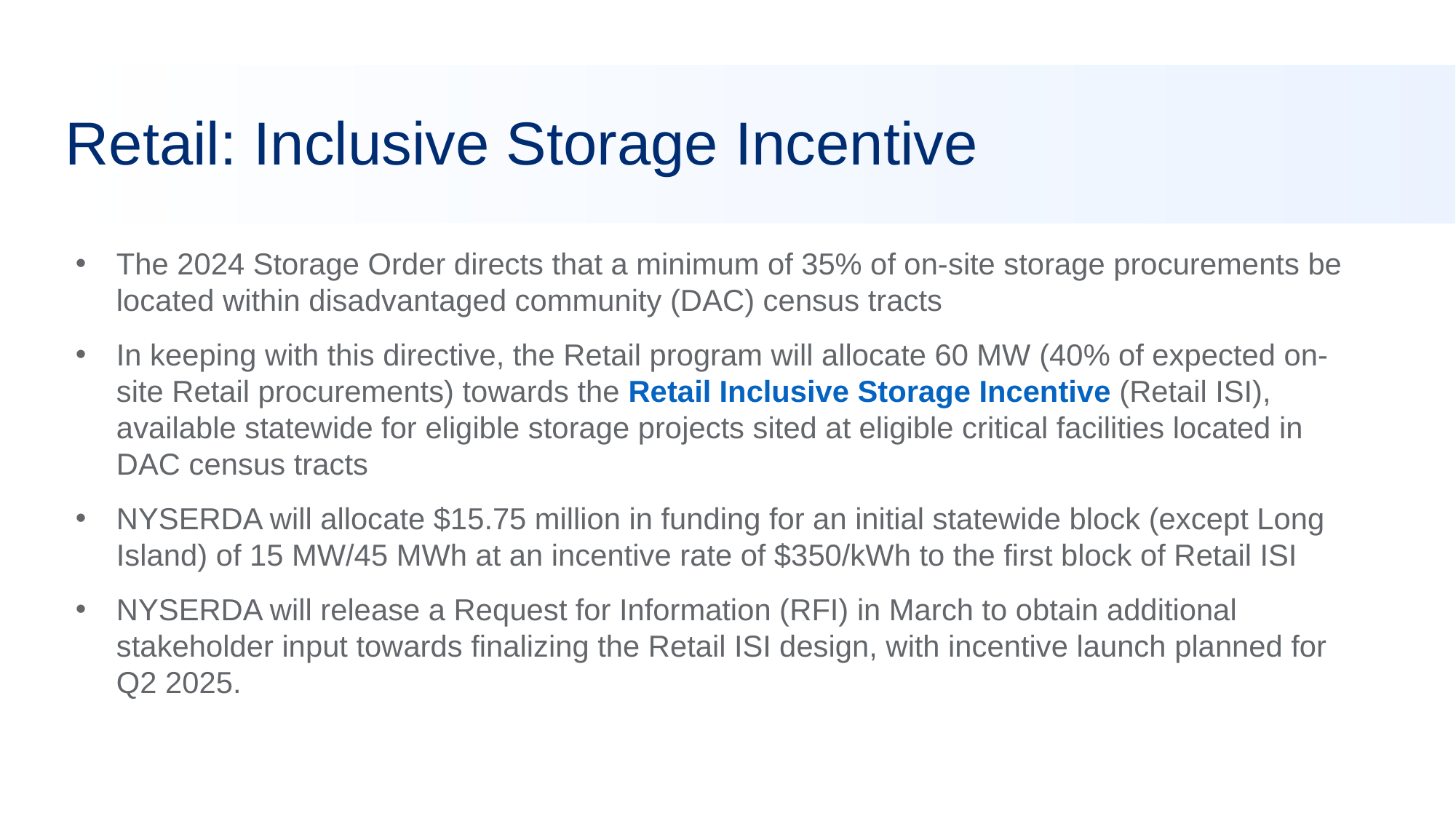

# Retail: Inclusive Storage Incentive
The 2024 Storage Order directs that a minimum of 35% of on-site storage procurements be located within disadvantaged community (DAC) census tracts

In keeping with this directive, the Retail program will allocate 60 MW (40% of expected on-site Retail procurements) towards the Retail Inclusive Storage Incentive (Retail ISI), available statewide for eligible storage projects sited at eligible critical facilities located in DAC census tracts

NYSERDA will allocate $15.75 million in funding for an initial statewide block (except Long Island) of 15 MW/45 MWh at an incentive rate of $350/kWh to the first block of Retail ISI

NYSERDA will release a Request for Information (RFI) in March to obtain additional stakeholder input towards finalizing the Retail ISI design, with incentive launch planned for Q2 2025.